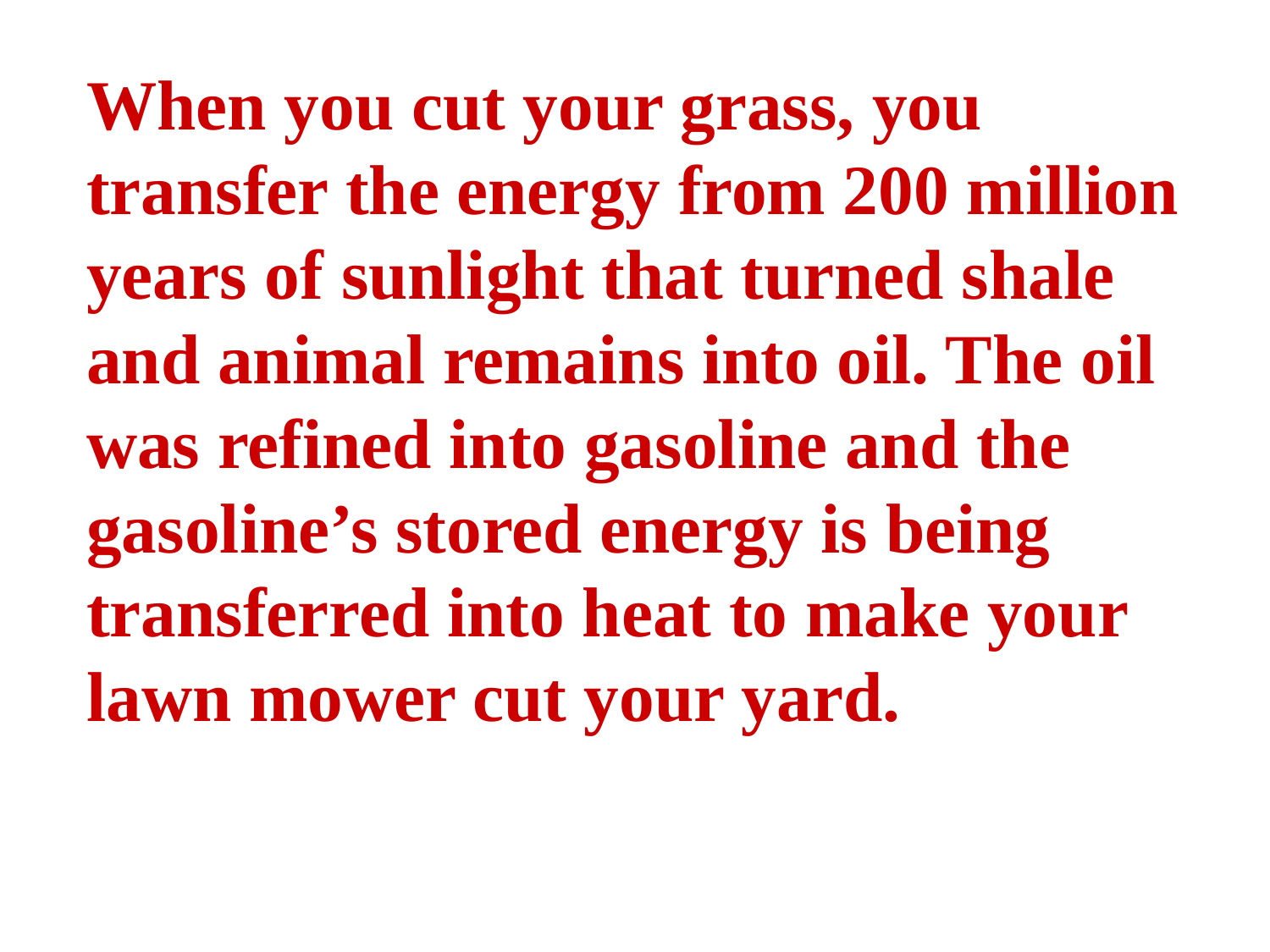

When you cut your grass, you transfer the energy from 200 million years of sunlight that turned shale and animal remains into oil. The oil was refined into gasoline and the gasoline’s stored energy is being transferred into heat to make your lawn mower cut your yard.